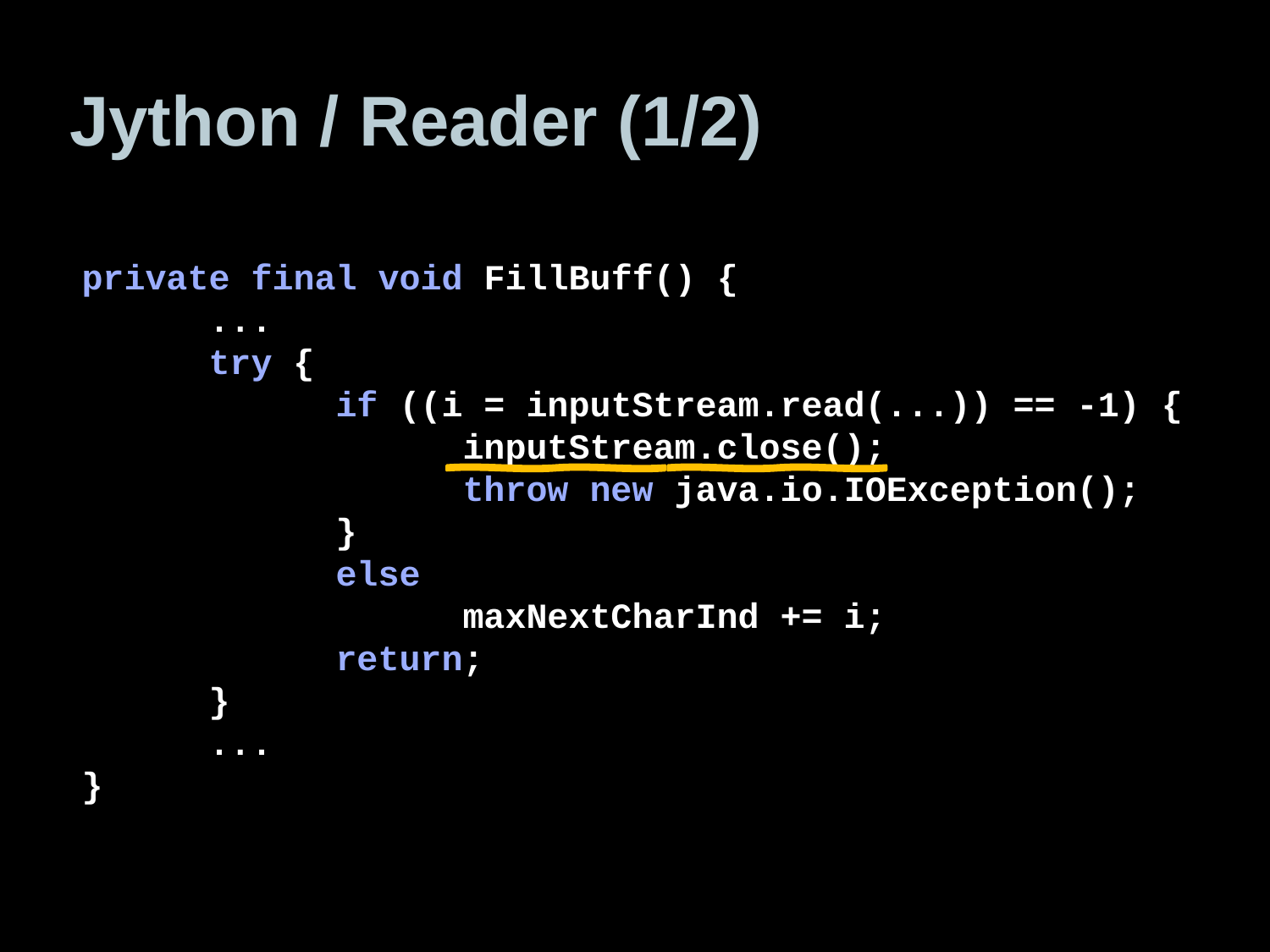

# Jython / Reader (1/2)
private final void FillBuff() {
	...
	try {
		if ((i = inputStream.read(...)) == -1) {
			inputStream.close();
			throw new java.io.IOException();
		}
		else
			maxNextCharInd += i;
		return;
	}
	...
}